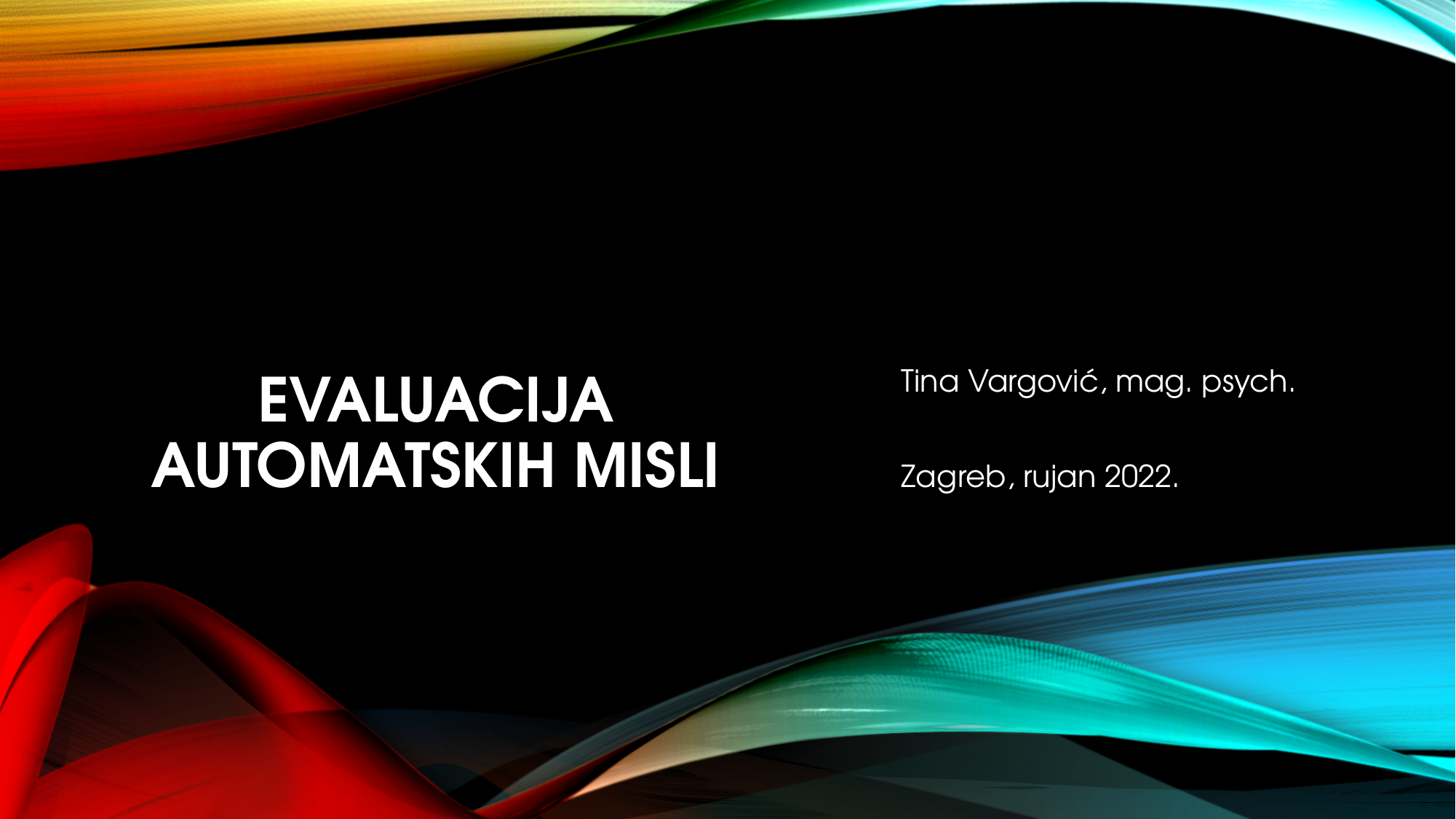

# Evaluacija automatskih misli
Tina Vargović, mag. psych.

Zagreb, rujan 2022.